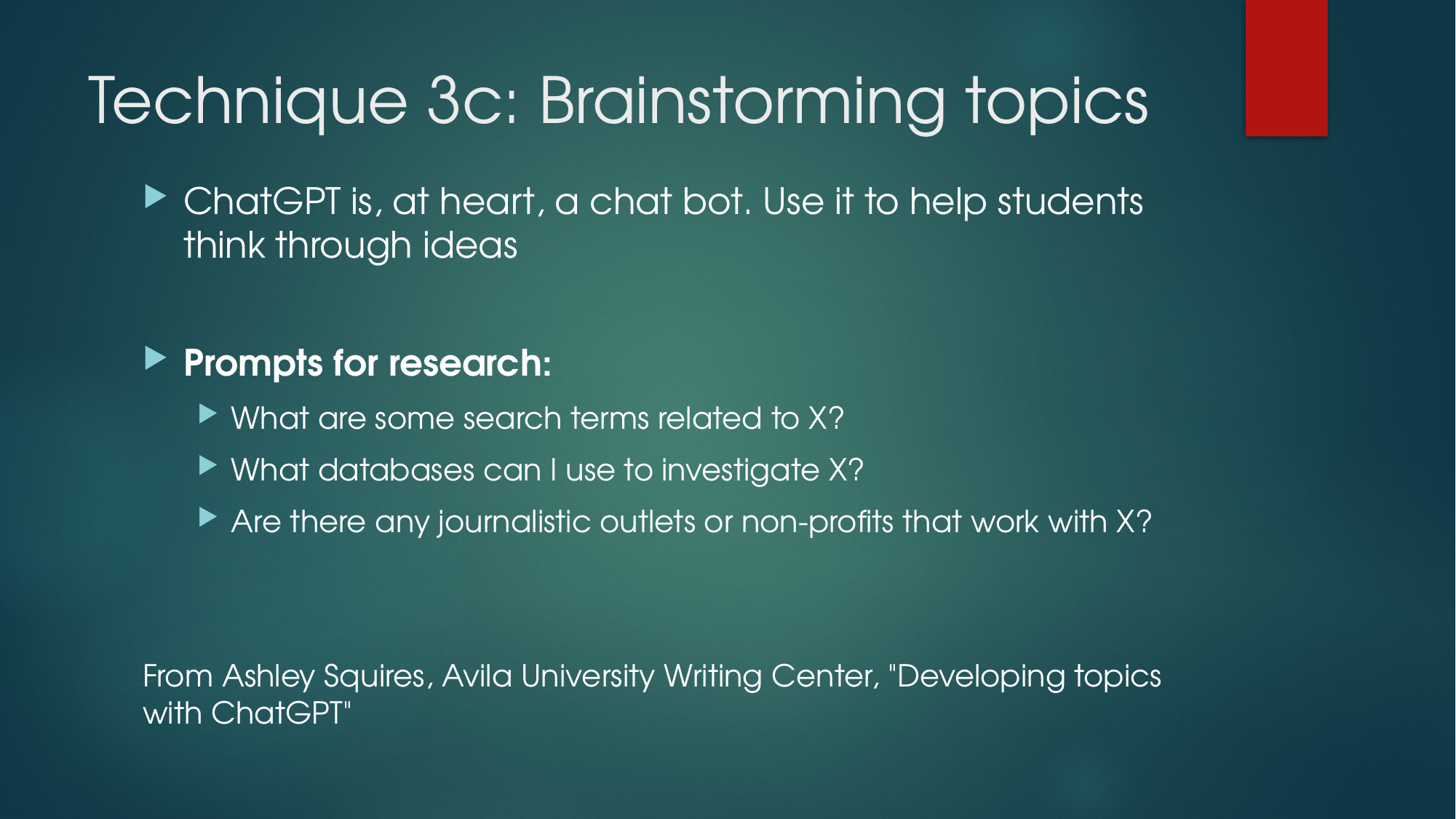

# Technique 3c: Brainstorming topics
ChatGPT is, at heart, a chat bot. Use it to help students think through ideas

Prompts for research:
What are some search terms related to X?
What databases can I use to investigate X?
Are there any journalistic outlets or non-profits that work with X?

From Ashley Squires, Avila University Writing Center, "Developing topics with ChatGPT"